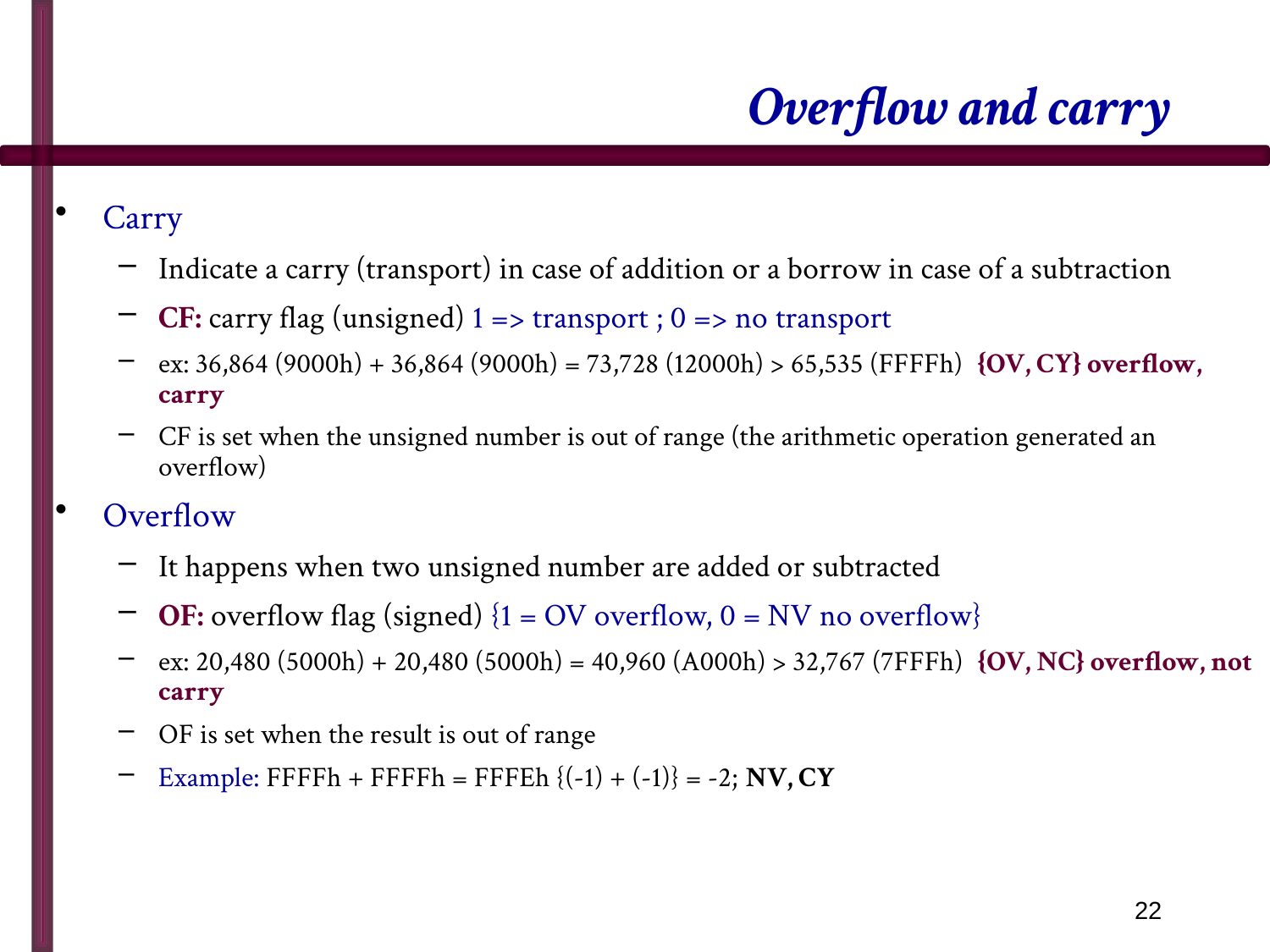

# Overflow and carry
Carry
Indicate a carry (transport) in case of addition or a borrow in case of a subtraction
CF: carry flag (unsigned) 1 => transport ; 0 => no transport
ex: 36,864 (9000h) + 36,864 (9000h) = 73,728 (12000h) > 65,535 (FFFFh)  {OV, CY} overflow, carry
CF is set when the unsigned number is out of range (the arithmetic operation generated an overflow)
Overflow
It happens when two unsigned number are added or subtracted
OF: overflow flag (signed) {1 = OV overflow, 0 = NV no overflow}
ex: 20,480 (5000h) + 20,480 (5000h) = 40,960 (A000h) > 32,767 (7FFFh)  {OV, NC} overflow, not carry
OF is set when the result is out of range
Example: FFFFh + FFFFh = FFFEh {(-1) + (-1)} = -2; NV, CY
22